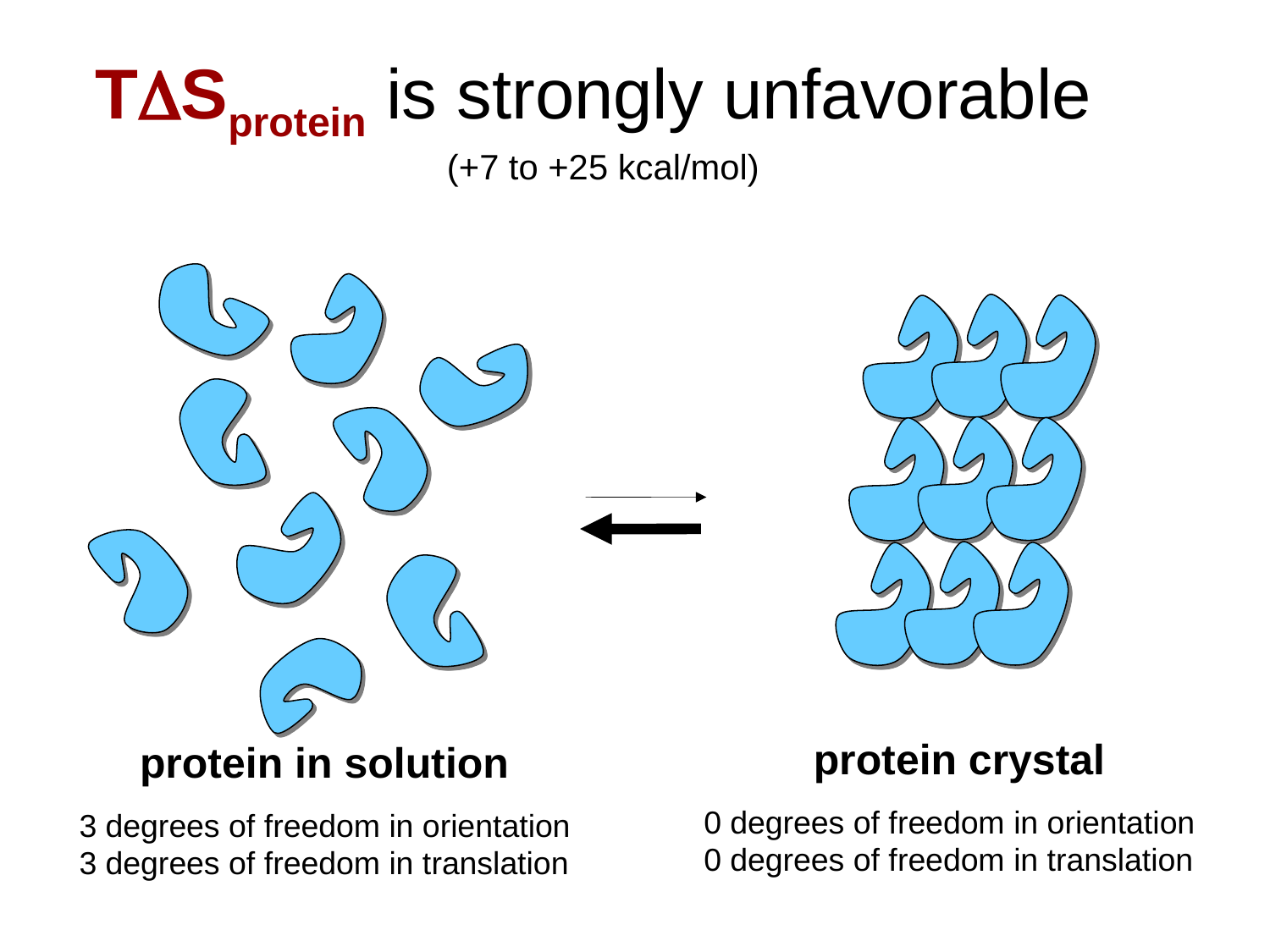

# TΔSprotein is strongly unfavorable (+7 to +25 kcal/mol)

protein crystal

protein in solution
0 degrees of freedom in orientation
0 degrees of freedom in translation
3 degrees of freedom in orientation
3 degrees of freedom in translation